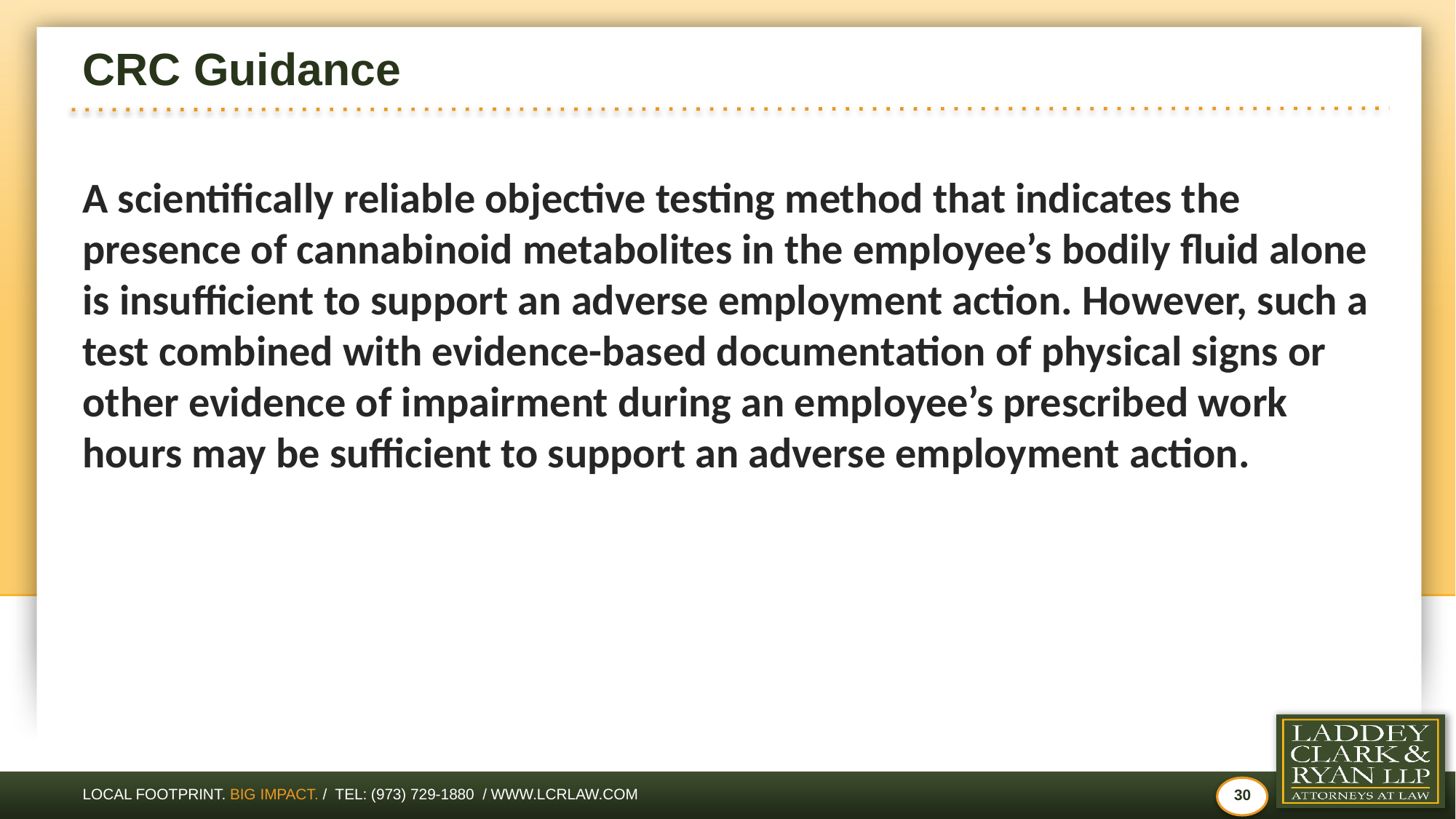

# CRC Guidance

A scientifically reliable objective testing method that indicates the presence of cannabinoid metabolites in the employee’s bodily fluid alone is insufficient to support an adverse employment action. However, such a test combined with evidence-based documentation of physical signs or other evidence of impairment during an employee’s prescribed work hours may be sufficient to support an adverse employment action.